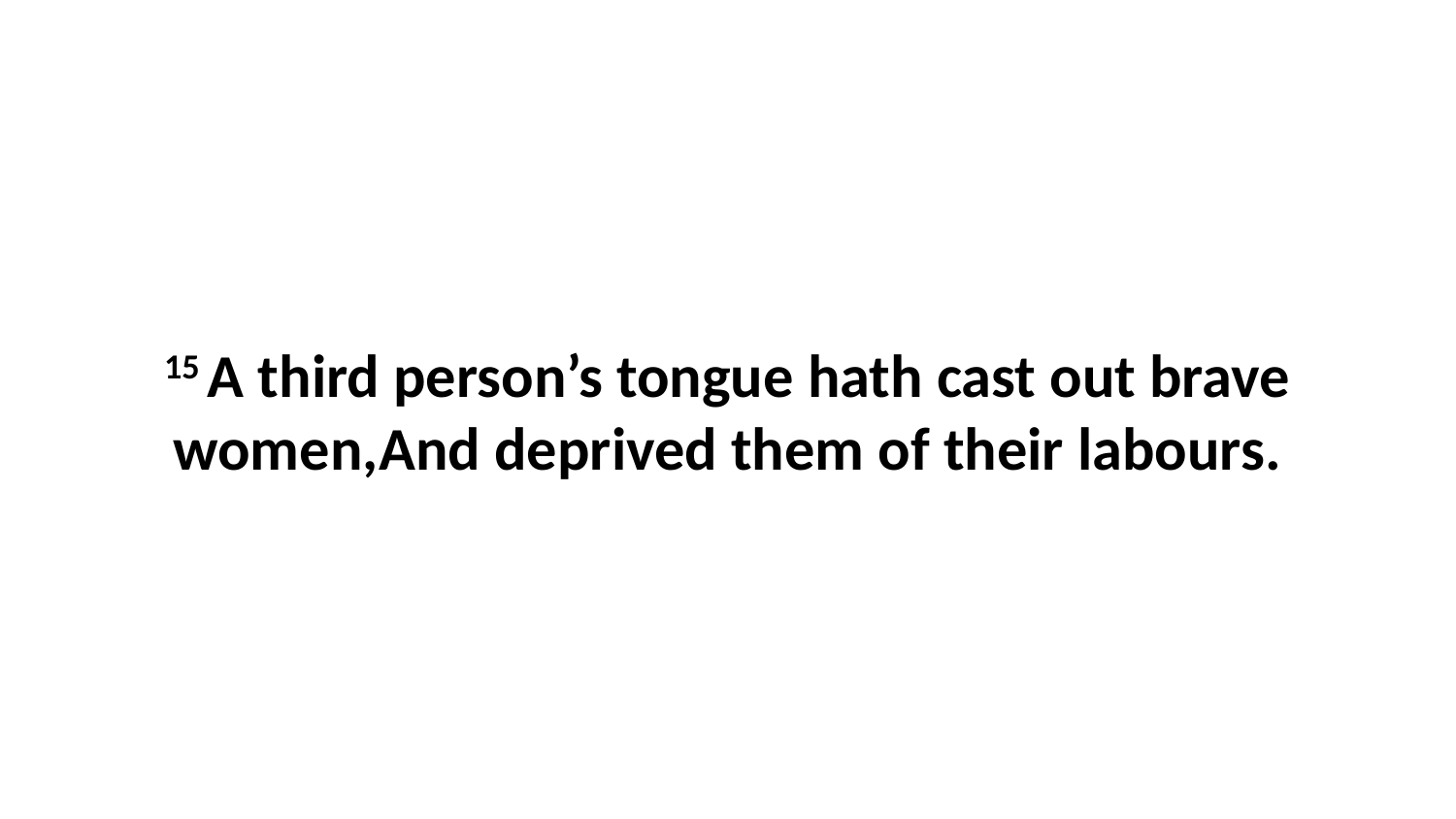

15 A third person’s tongue hath cast out brave women,And deprived them of their labours.